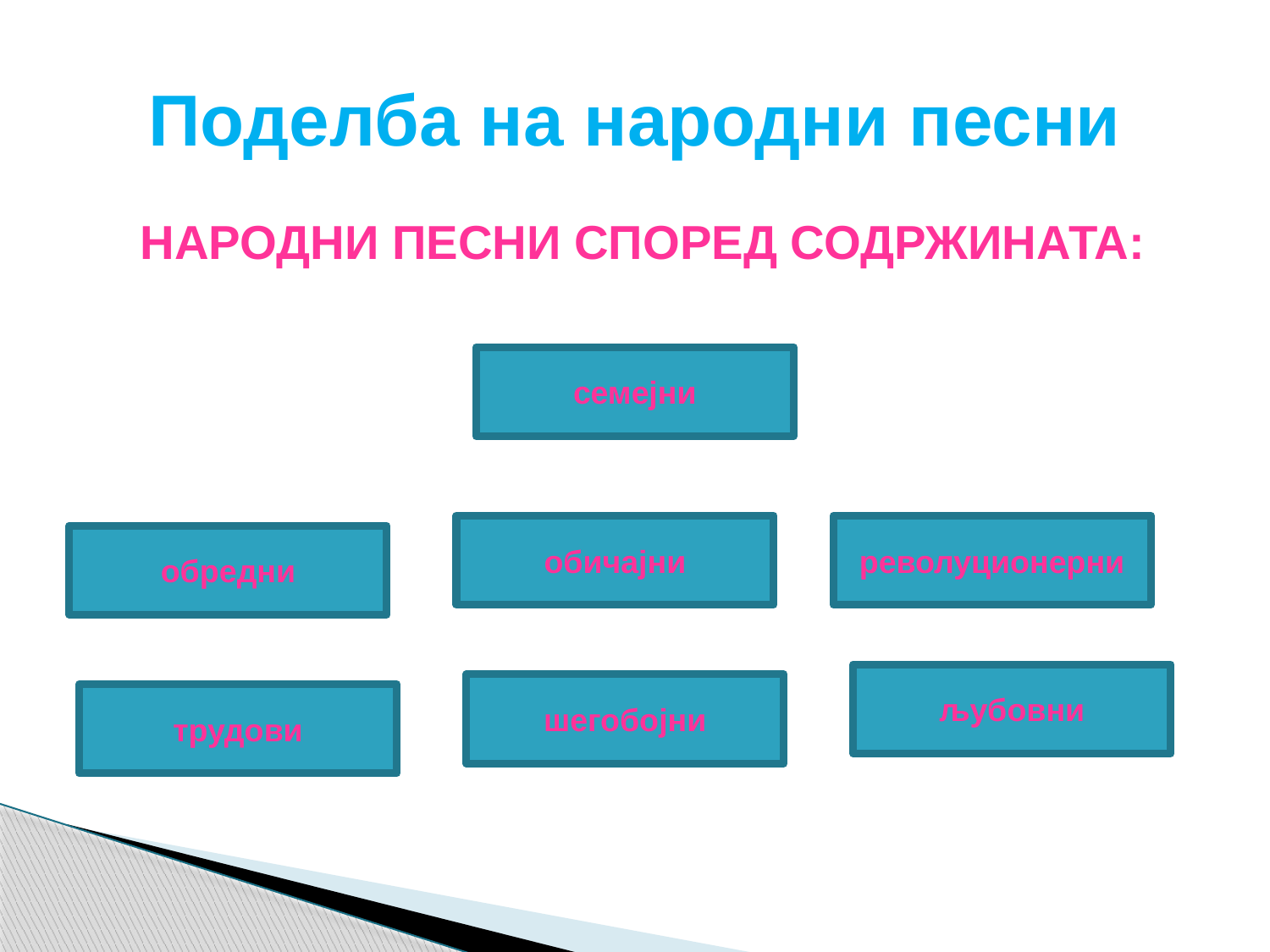

# Поделба на народни песни
НАРОДНИ ПЕСНИ СПОРЕД СОДРЖИНАТА:

семејни
обичајни
револуционерни
обредни
љубовни
шегобојни
трудови